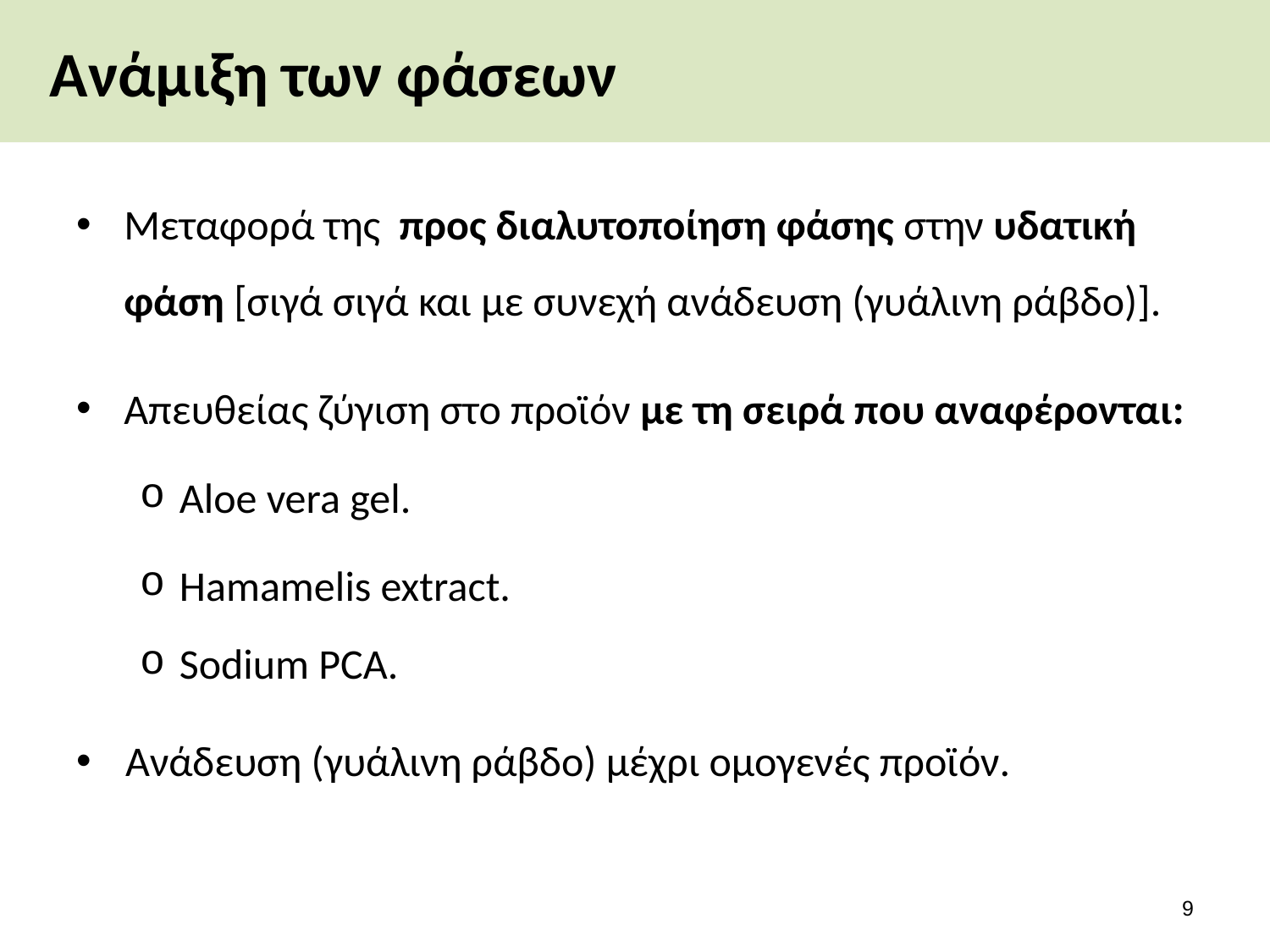

# Ανάμιξη των φάσεων
Μεταφορά της  προς διαλυτοποίηση φάσης στην υδατική φάση [σιγά σιγά και με συνεχή ανάδευση (γυάλινη ράβδο)].
Απευθείας ζύγιση στο προϊόν με τη σειρά που αναφέρονται:
Αloe vera gel.
Hamamelis extract.
Sodium PCA.
Ανάδευση (γυάλινη ράβδο) μέχρι ομογενές προϊόν.
9